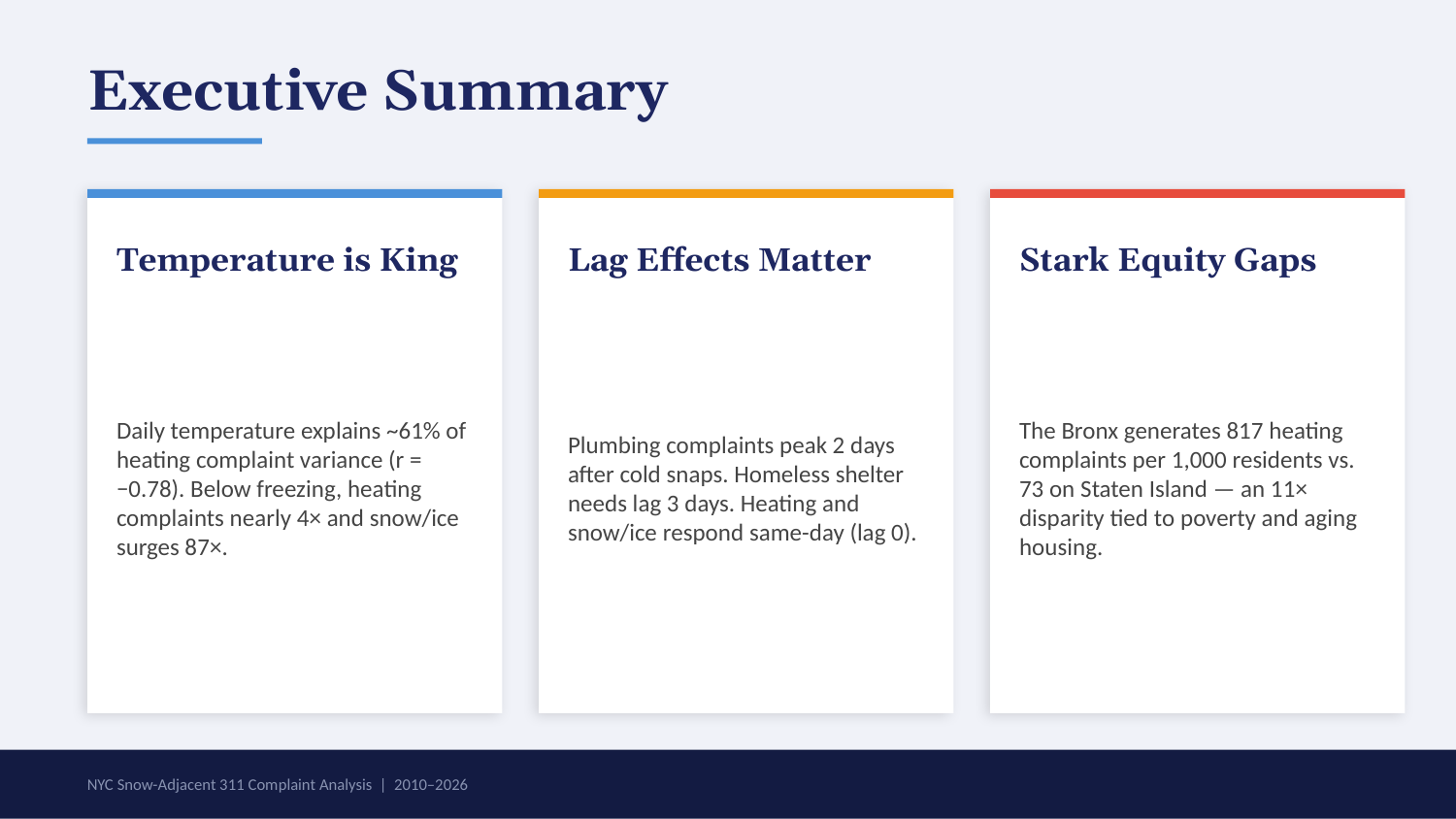

Executive Summary

Temperature is King
Lag Effects Matter
Stark Equity Gaps
Daily temperature explains ~61% of heating complaint variance (r = −0.78). Below freezing, heating complaints nearly 4× and snow/ice surges 87×.
Plumbing complaints peak 2 days after cold snaps. Homeless shelter needs lag 3 days. Heating and snow/ice respond same-day (lag 0).
The Bronx generates 817 heating complaints per 1,000 residents vs. 73 on Staten Island — an 11× disparity tied to poverty and aging housing.

NYC Snow-Adjacent 311 Complaint Analysis  |  2010–2026